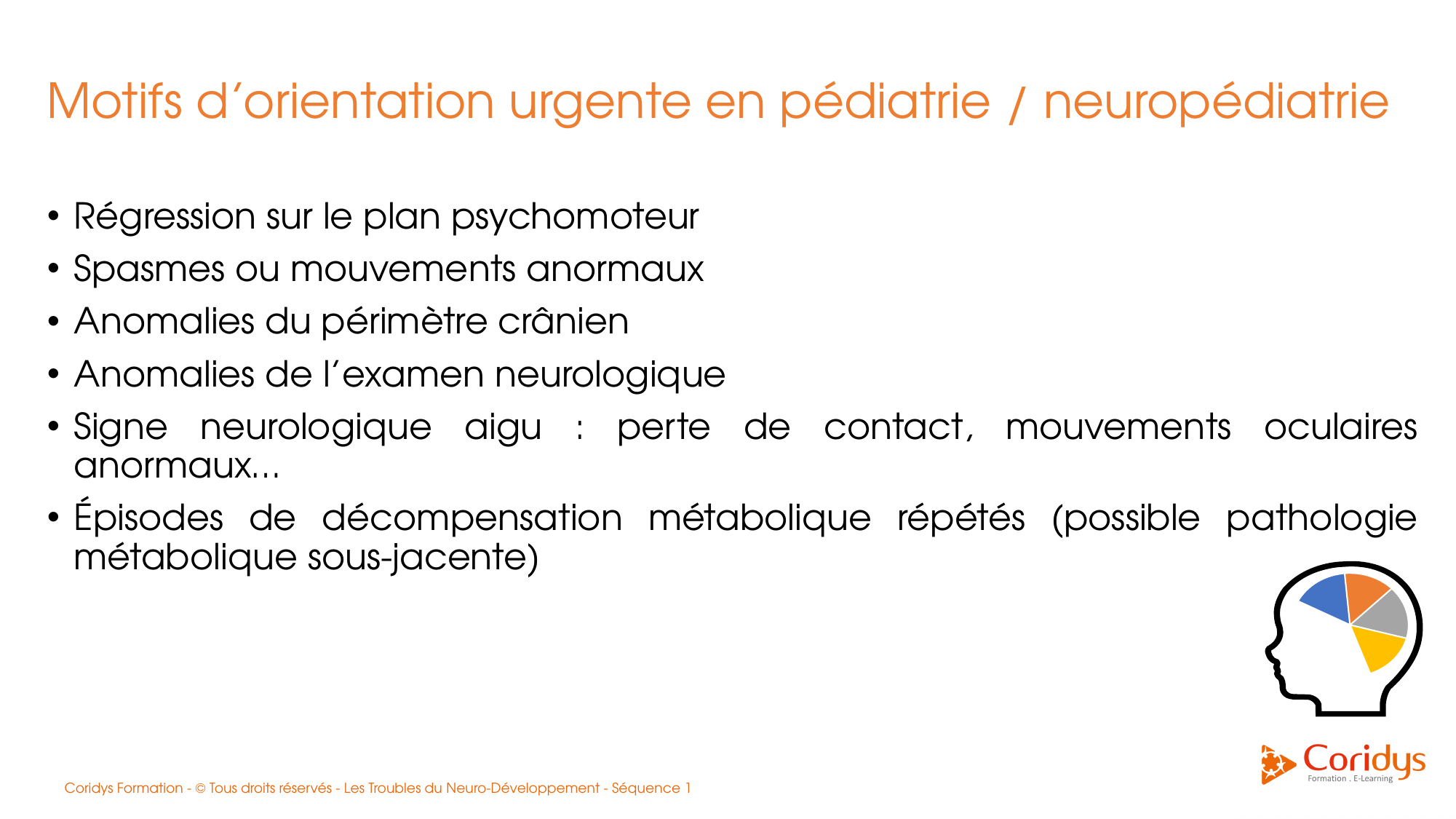

Motifs d’orientation urgente en pédiatrie / neuropédiatrie

Régression sur le plan psychomoteur
Spasmes ou mouvements anormaux
Anomalies du périmètre crânien
Anomalies de l’examen neurologique
Signe neurologique aigu : perte de contact, mouvements oculaires anormaux…
Épisodes de décompensation métabolique répétés (possible pathologie métabolique sous-jacente)